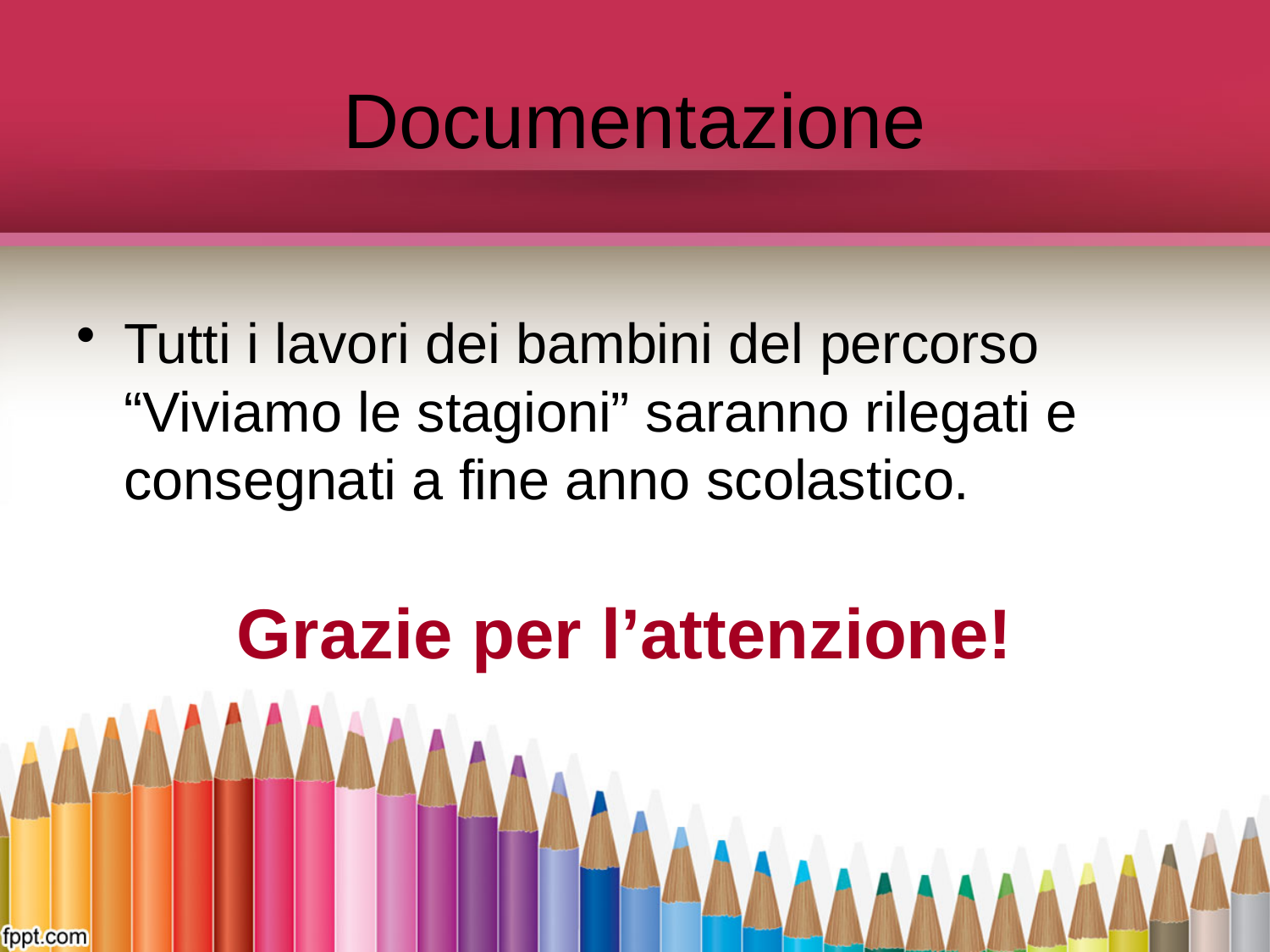

# Documentazione

Tutti i lavori dei bambini del percorso “Viviamo le stagioni” saranno rilegati e consegnati a fine anno scolastico.

Grazie per l’attenzione!